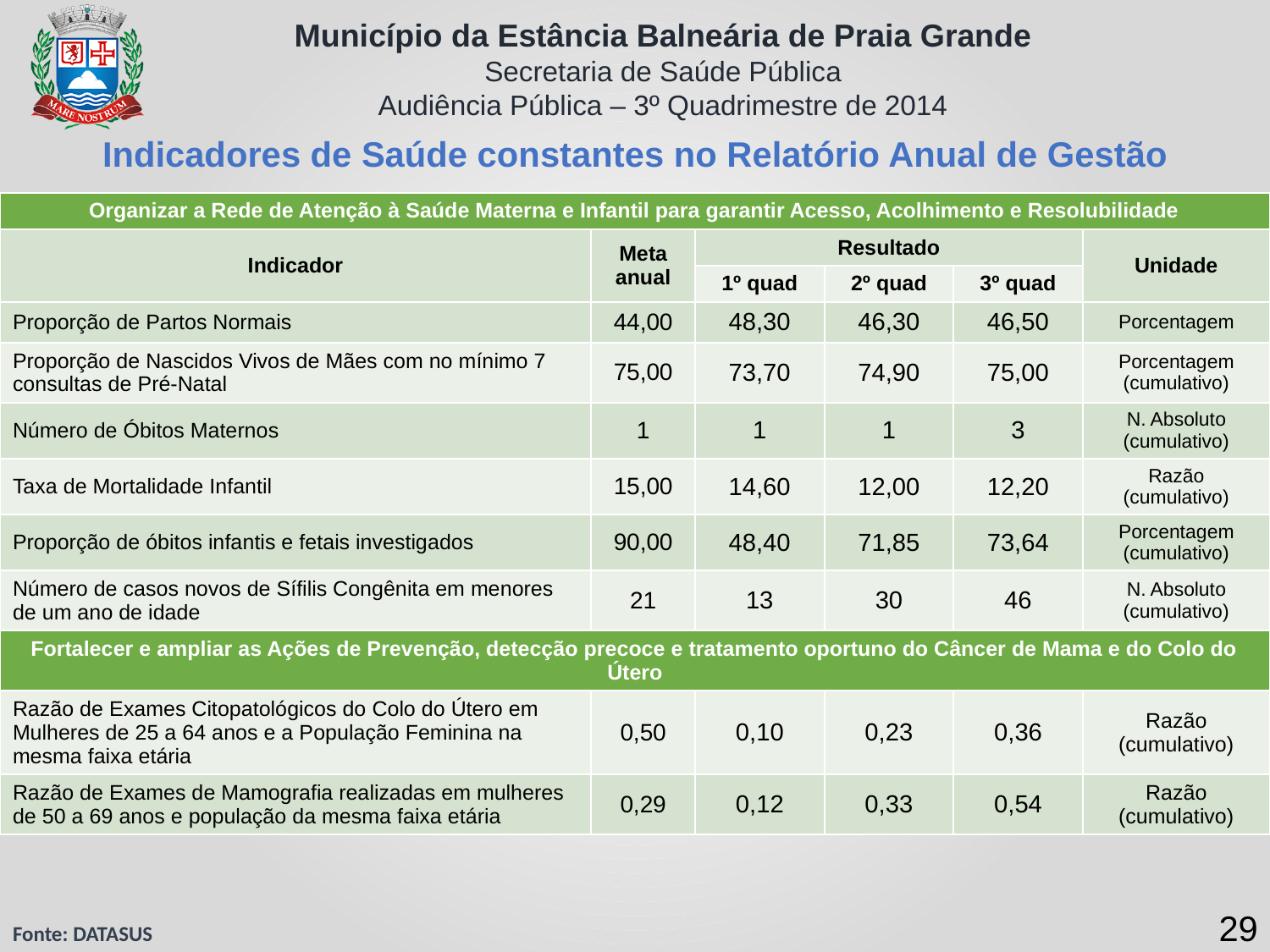

Indicadores de Saúde constantes no Relatório Anual de Gestão
| Organizar a Rede de Atenção à Saúde Materna e Infantil para garantir Acesso, Acolhimento e Resolubilidade |  |  |  |  |  |
| --- | --- | --- | --- | --- | --- |
| Indicador | Meta anual | Resultado |  |  | Unidade |
|  |  | 1º quad | 2º quad | 3º quad |  |
| Proporção de Partos Normais | 44,00 | 48,30 | 46,30 | 46,50 | Porcentagem |
| Proporção de Nascidos Vivos de Mães com no mínimo 7 consultas de Pré-Natal | 75,00 | 73,70 | 74,90 | 75,00 | Porcentagem (cumulativo) |
| Número de Óbitos Maternos | 1 | 1 | 1 | 3 | N. Absoluto (cumulativo) |
| Taxa de Mortalidade Infantil | 15,00 | 14,60 | 12,00 | 12,20 | Razão (cumulativo) |
| Proporção de óbitos infantis e fetais investigados | 90,00 | 48,40 | 71,85 | 73,64 | Porcentagem (cumulativo) |
| Número de casos novos de Sífilis Congênita em menores de um ano de idade | 21 | 13 | 30 | 46 | N. Absoluto (cumulativo) |
| Fortalecer e ampliar as Ações de Prevenção, detecção precoce e tratamento oportuno do Câncer de Mama e do Colo do Útero |  |  |  |  |  |
| Razão de Exames Citopatológicos do Colo do Útero em Mulheres de 25 a 64 anos e a População Feminina na mesma faixa etária | 0,50 | 0,10 | 0,23 | 0,36 | Razão (cumulativo) |
| Razão de Exames de Mamografia realizadas em mulheres de 50 a 69 anos e população da mesma faixa etária | 0,29 | 0,12 | 0,33 | 0,54 | Razão (cumulativo) |
29
Fonte: DATASUS